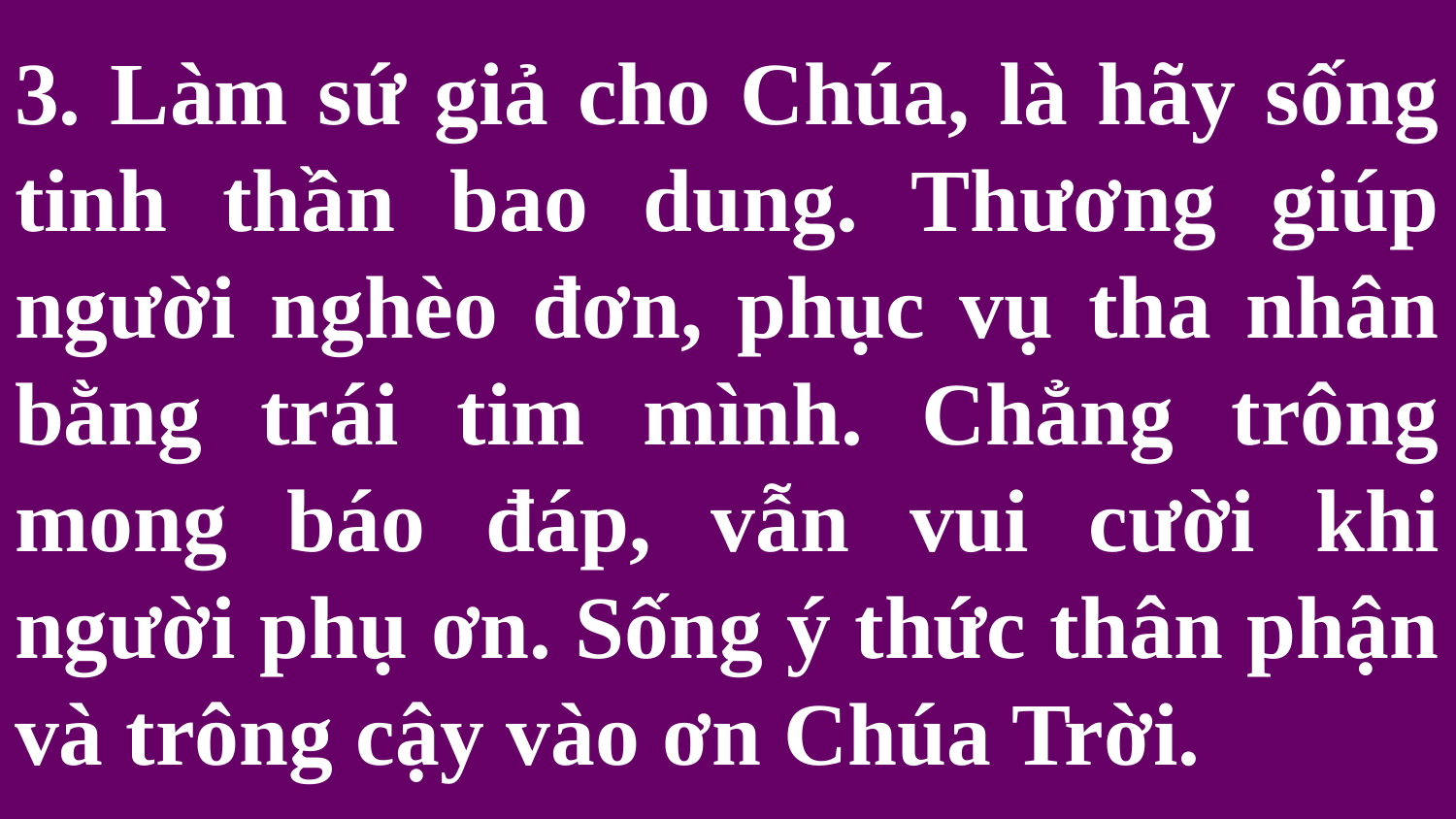

# 3. Làm sứ giả cho Chúa, là hãy sống tinh thần bao dung. Thương giúp người nghèo đơn, phục vụ tha nhân bằng trái tim mình. Chẳng trông mong báo đáp, vẫn vui cười khi người phụ ơn. Sống ý thức thân phận và trông cậy vào ơn Chúa Trời.